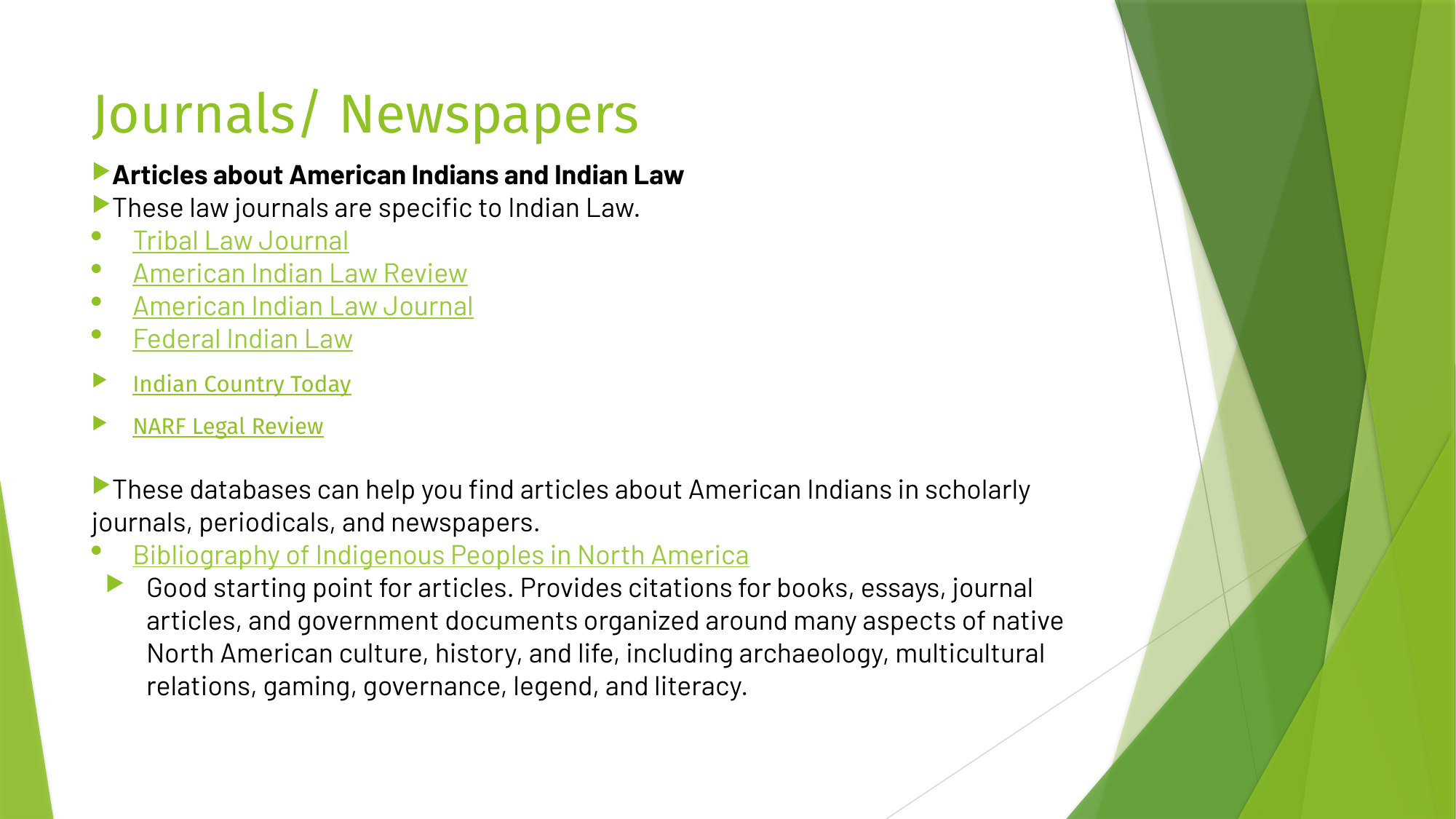

# Journals/ Newspapers
Articles about American Indians and Indian Law
These law journals are specific to Indian Law.
Tribal Law Journal
American Indian Law Review
American Indian Law Journal
Federal Indian Law
Indian Country Today
NARF Legal Review

These databases can help you find articles about American Indians in scholarly journals, periodicals, and newspapers.
Bibliography of Indigenous Peoples in North America
Good starting point for articles. Provides citations for books, essays, journal articles, and government documents organized around many aspects of native North American culture, history, and life, including archaeology, multicultural relations, gaming, governance, legend, and literacy.